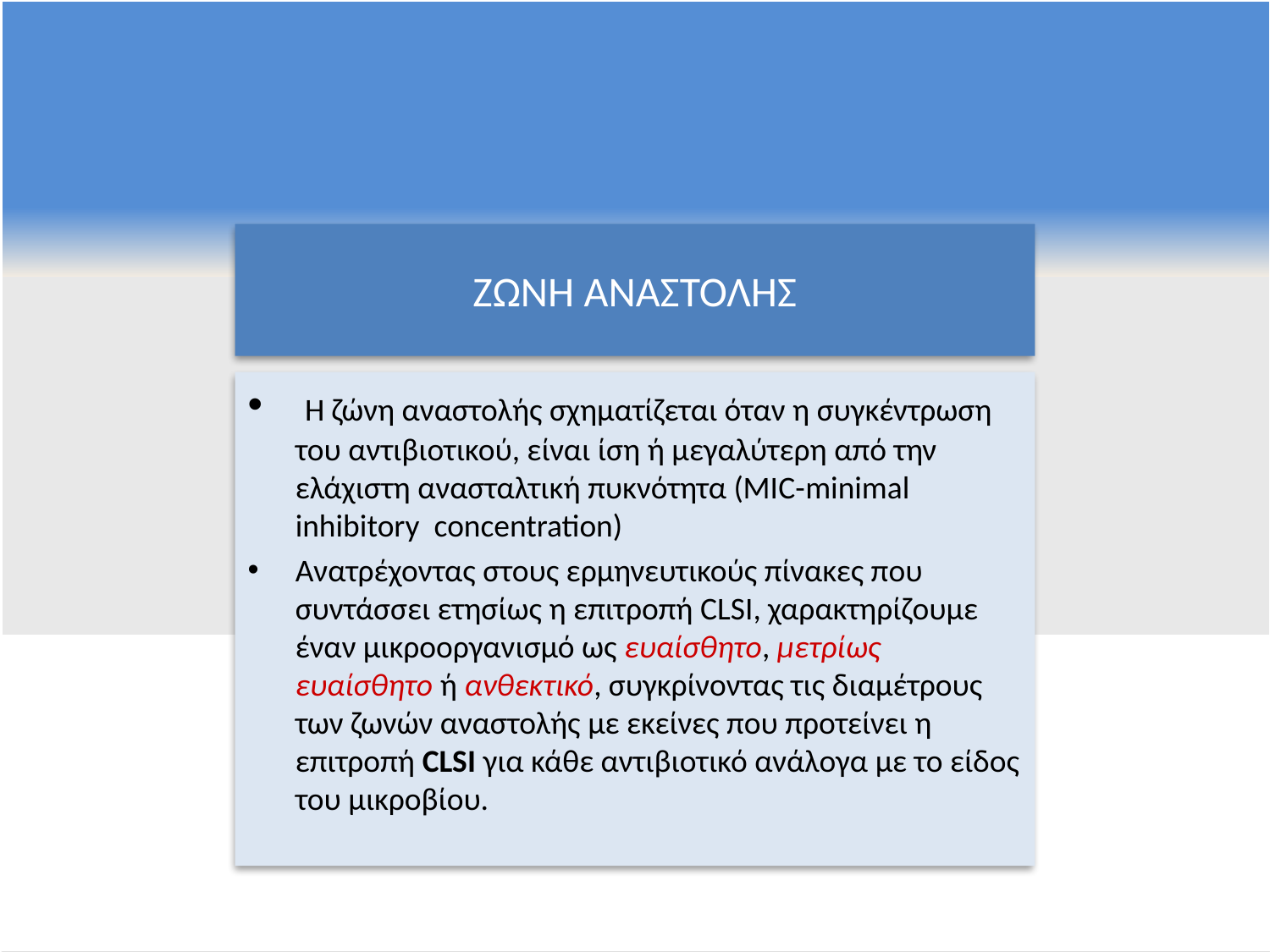

# ΖΩΝΗ ΑΝΑΣΤΟΛΗΣ
 Η ζώνη αναστολής σχηματίζεται όταν η συγκέντρωση του αντιβιοτικού, είναι ίση ή μεγαλύτερη από την ελάχιστη ανασταλτική πυκνότητα (MIC-minimal  inhibitory  concentration)
Ανατρέχοντας στους ερμηνευτικούς πίνακες που συντάσσει ετησίως η επιτροπή CLSI, χαρακτηρίζουμε έναν μικροοργανισμό ως ευαίσθητο, μετρίως ευαίσθητο ή ανθεκτικό, συγκρίνοντας τις διαμέτρους των ζωνών αναστολής με εκείνες που προτείνει η επιτροπή CLSI για κάθε αντιβιοτικό ανάλογα με το είδος του μικροβίου.